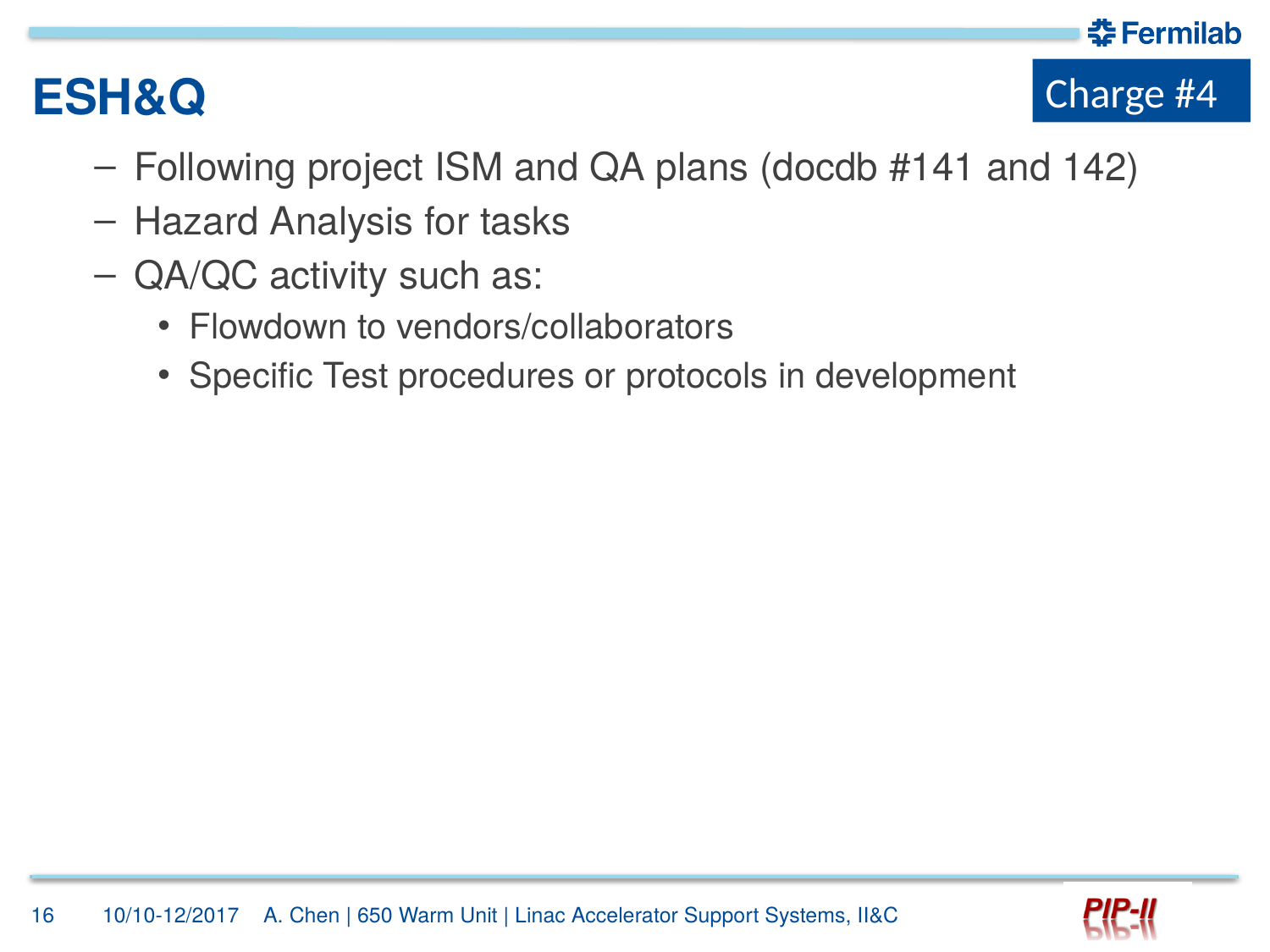

Charge #4
# ESH&Q
Following project ISM and QA plans (docdb #141 and 142)
Hazard Analysis for tasks
QA/QC activity such as:
Flowdown to vendors/collaborators
Specific Test procedures or protocols in development
16
10/10-12/2017
A. Chen | 650 Warm Unit | Linac Accelerator Support Systems, II&C